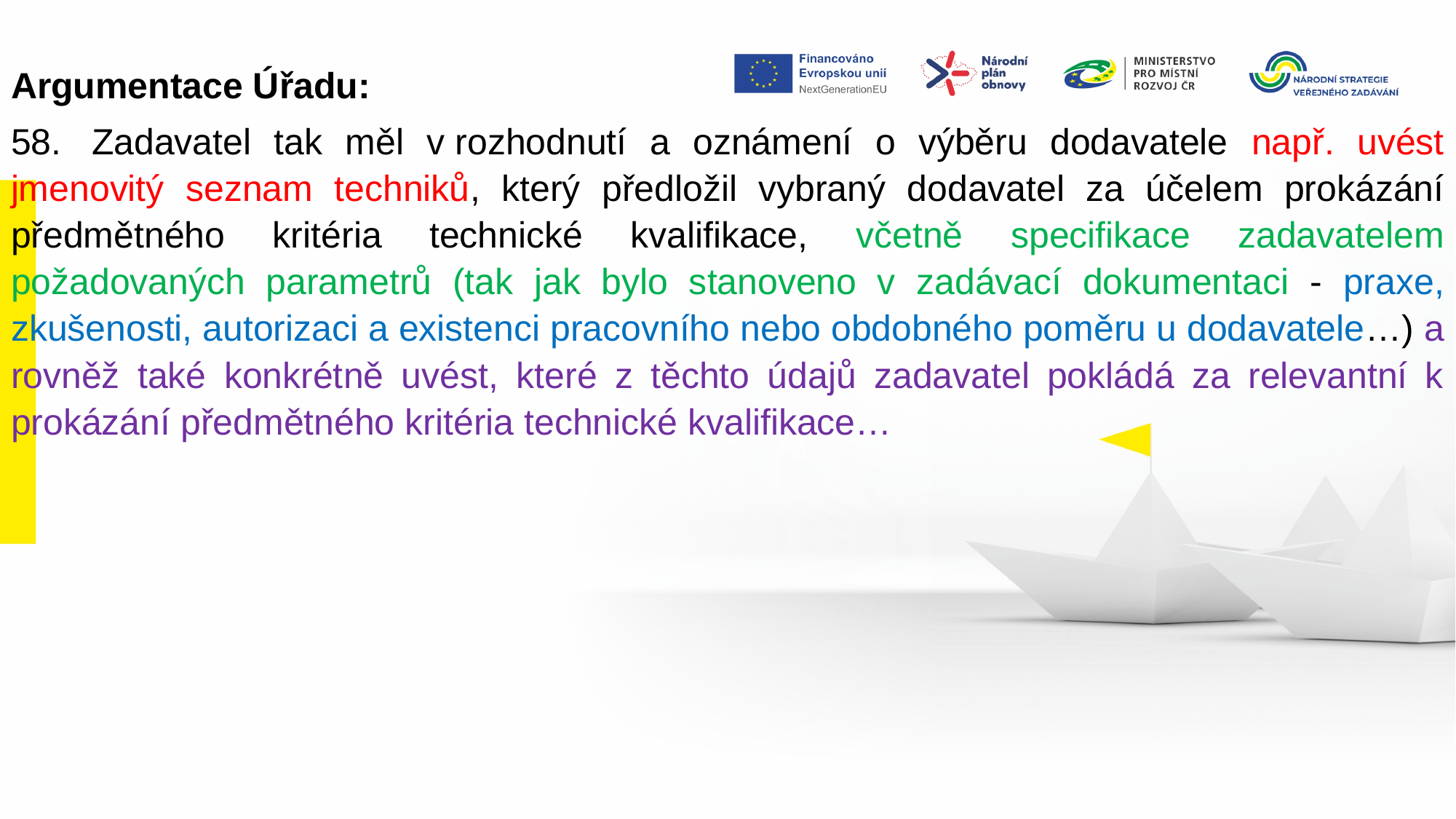

Argumentace Úřadu:
58.   Zadavatel tak měl v rozhodnutí a oznámení o výběru dodavatele např. uvést jmenovitý seznam techniků, který předložil vybraný dodavatel za účelem prokázání předmětného kritéria technické kvalifikace, včetně specifikace zadavatelem požadovaných parametrů (tak jak bylo stanoveno v zadávací dokumentaci - praxe, zkušenosti, autorizaci a existenci pracovního nebo obdobného poměru u dodavatele…) a rovněž také konkrétně uvést, které z těchto údajů zadavatel pokládá za relevantní k prokázání předmětného kritéria technické kvalifikace…